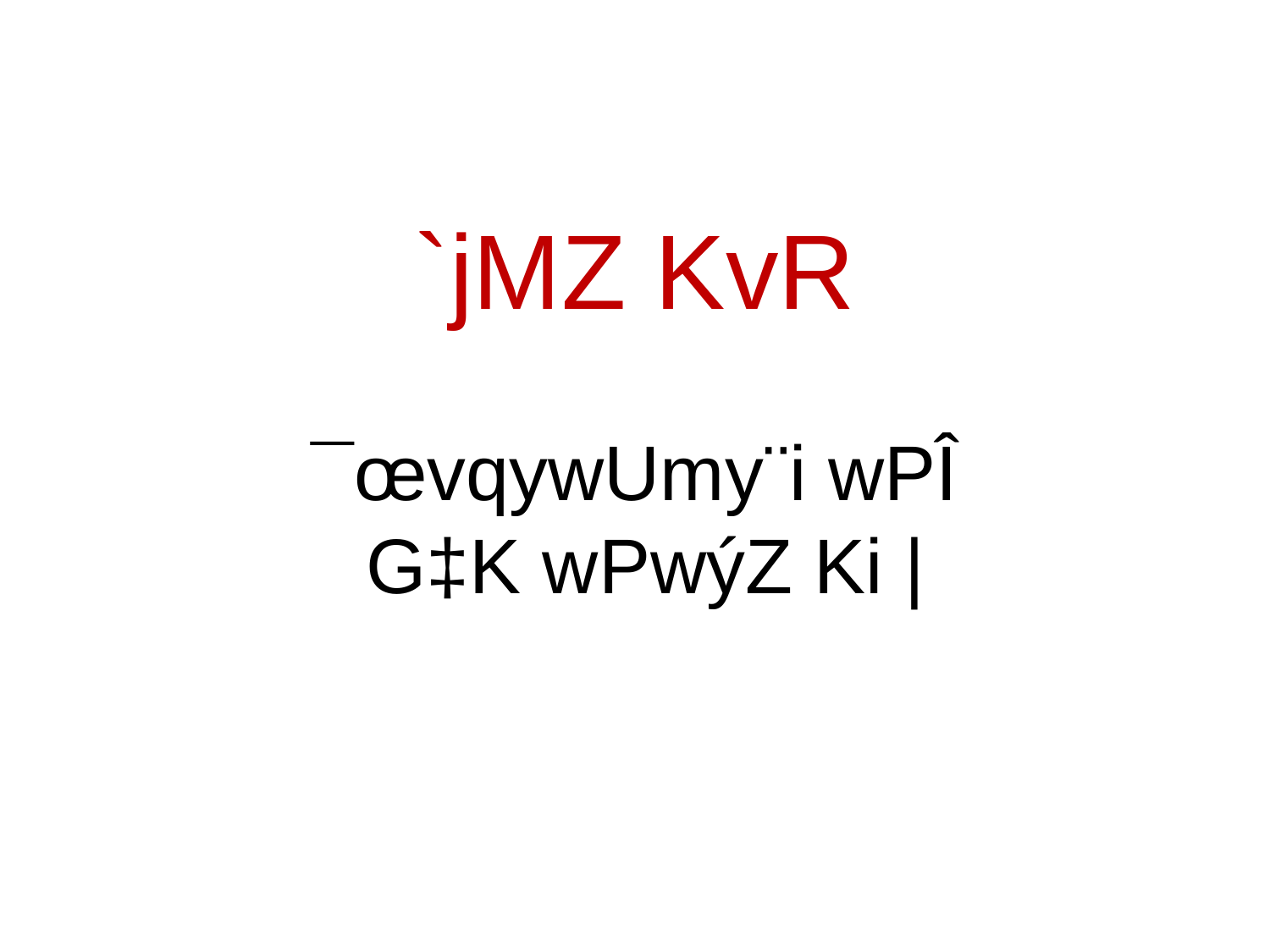

# `jMZ KvR ¯œvqywUmy¨i wPÎ G‡K wPwýZ Ki |